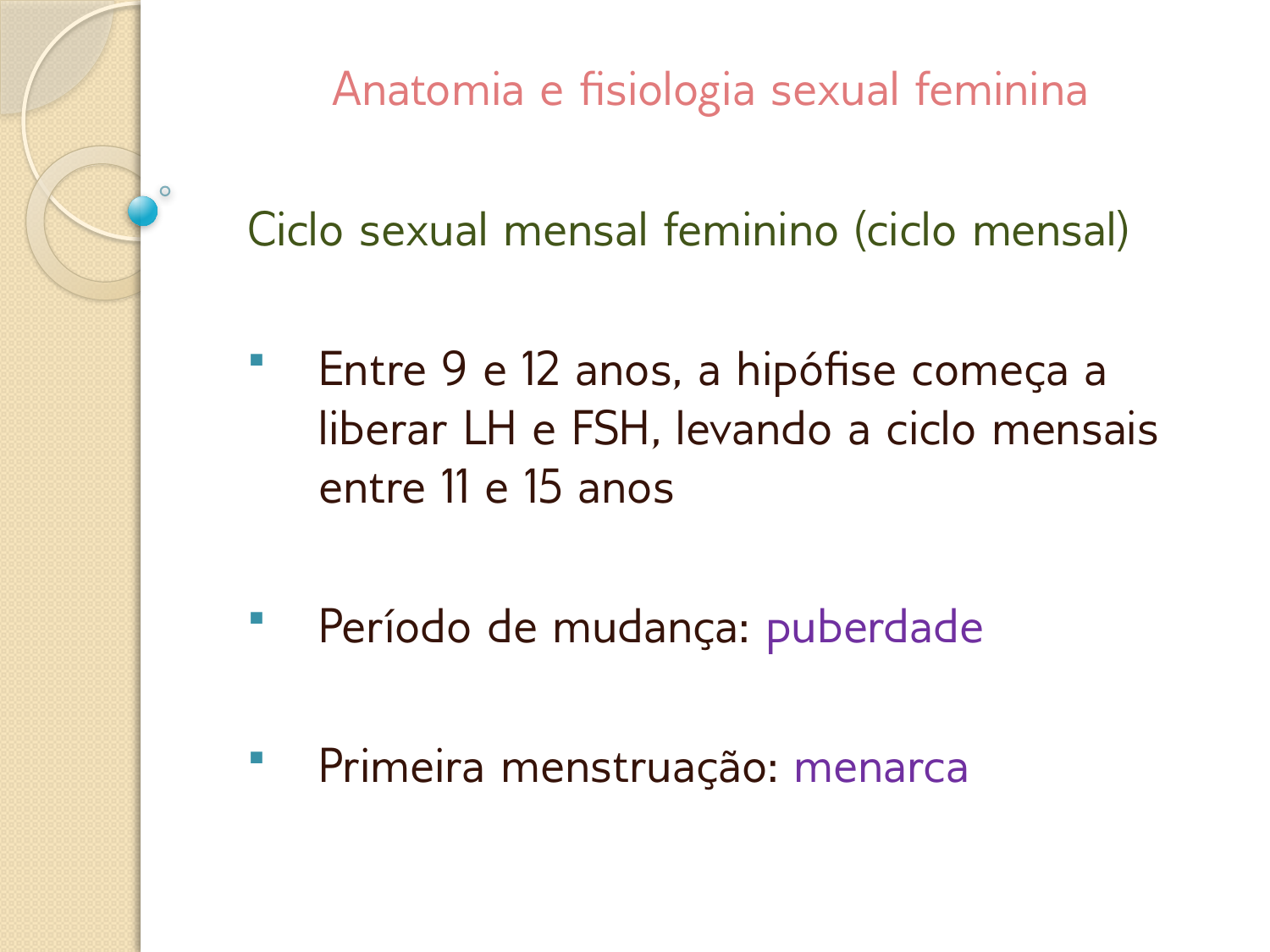

Anatomia e fisiologia sexual feminina
Ciclo sexual mensal feminino (ciclo mensal)

Entre 9 e 12 anos, a hipófise começa a liberar LH e FSH, levando a ciclo mensais entre 11 e 15 anos

Período de mudança: puberdade

Primeira menstruação: menarca